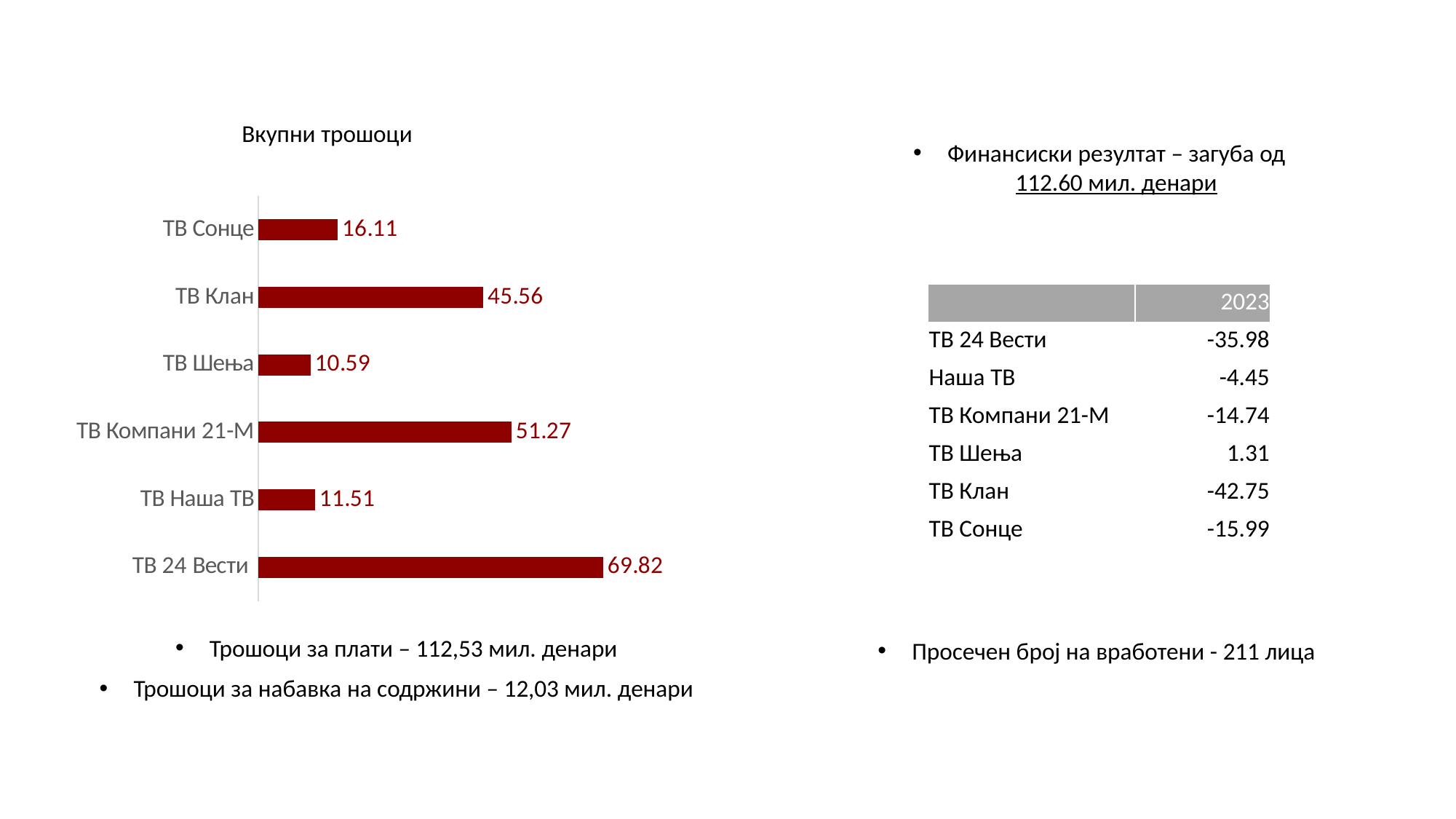

Вкупни трошоци
Финансиски резултат – загуба од 112.60 мил. денари

### Chart

| Category | 2023 |
|---|---|
| ТВ 24 Вести  | 69.82 |
| ТВ Наша ТВ | 11.51 |
| ТВ Компани 21-М | 51.27 |
| ТВ Шења | 10.59 |
| ТВ Клан | 45.56 |
| ТВ Сонце | 16.11 |
|  | 2023 |
| --- | --- |
| ТВ 24 Вести | -35.98 |
| Наша ТВ | -4.45 |
| ТВ Компани 21-М | -14.74 |
| ТВ Шења | 1.31 |
| ТВ Клан | -42.75 |
| ТВ Сонце | -15.99 |
Трошоци за плати – 112,53 мил. денари
Просечен број на вработени - 211 лица
Трошоци за набавка на содржини – 12,03 мил. денари